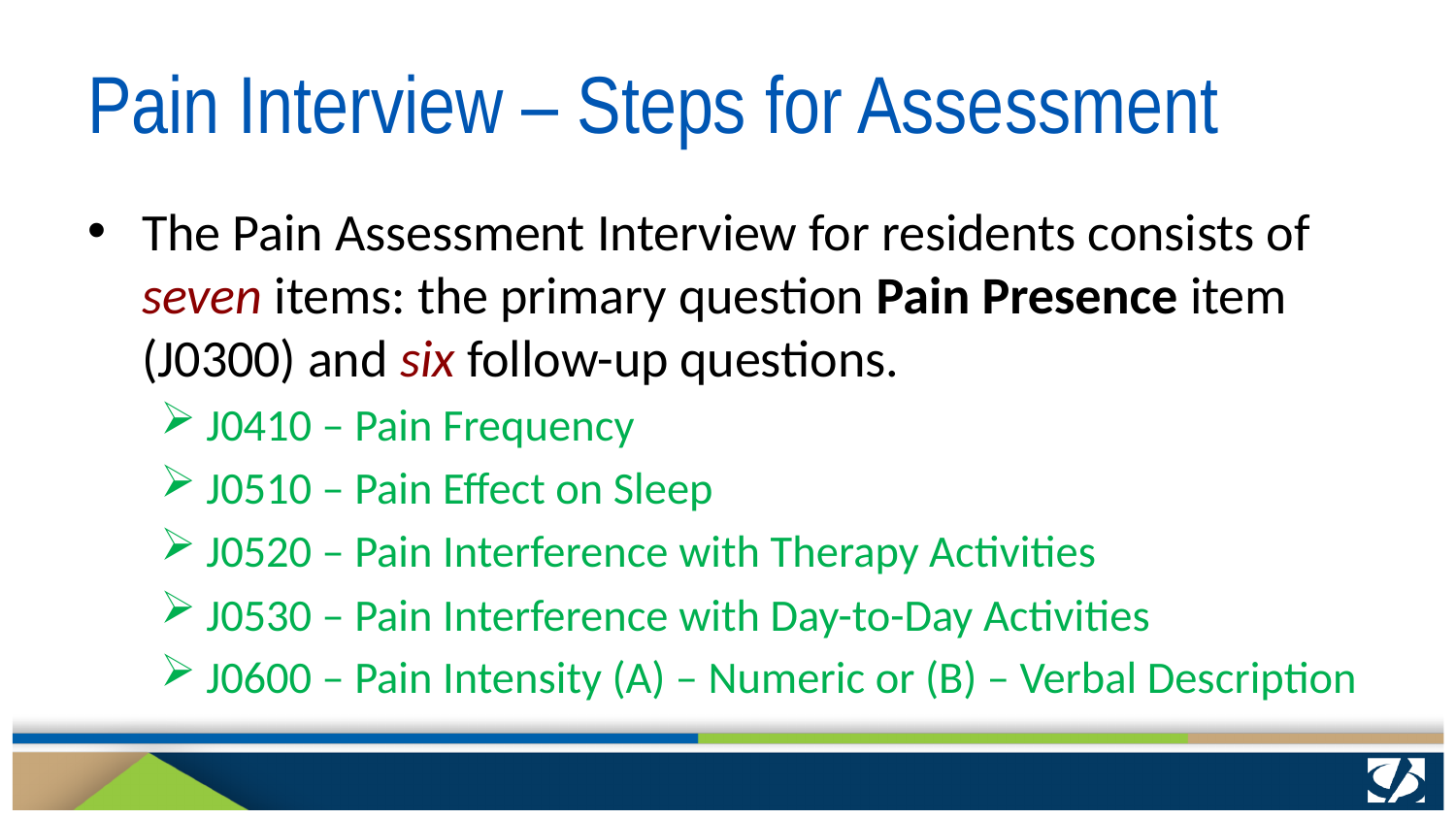

# Pain Interview – Steps for Assessment
The Pain Assessment Interview for residents consists of seven items: the primary question Pain Presence item (J0300) and six follow-up questions.
J0410 – Pain Frequency
J0510 – Pain Effect on Sleep
J0520 – Pain Interference with Therapy Activities
J0530 – Pain Interference with Day-to-Day Activities
J0600 – Pain Intensity (A) – Numeric or (B) – Verbal Description